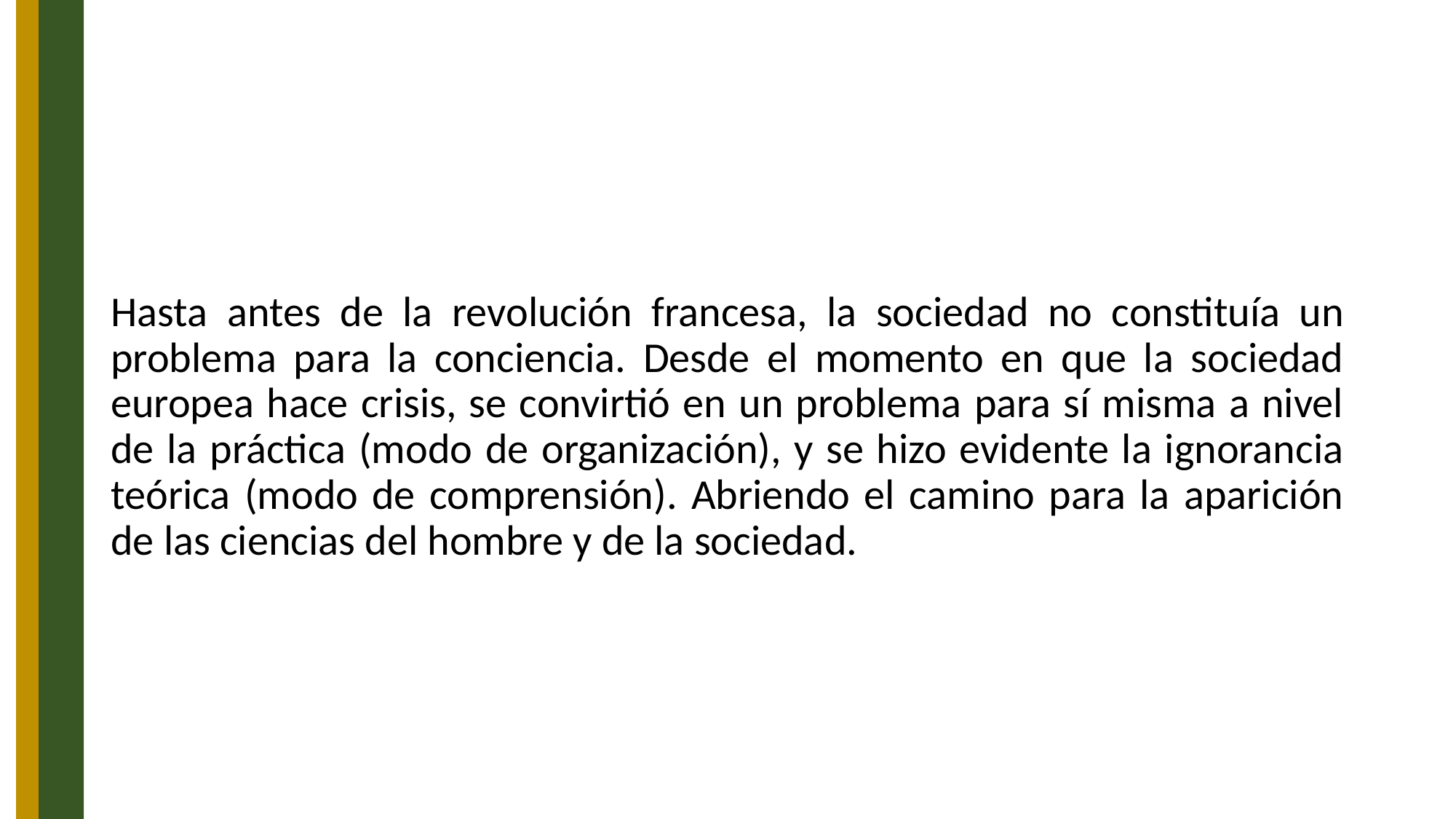

Hasta antes de la revolución francesa, la sociedad no constituía un problema para la conciencia. Desde el momento en que la sociedad europea hace crisis, se convirtió en un problema para sí misma a nivel de la práctica (modo de organización), y se hizo evidente la ignorancia teórica (modo de comprensión). Abriendo el camino para la aparición de las ciencias del hombre y de la sociedad.